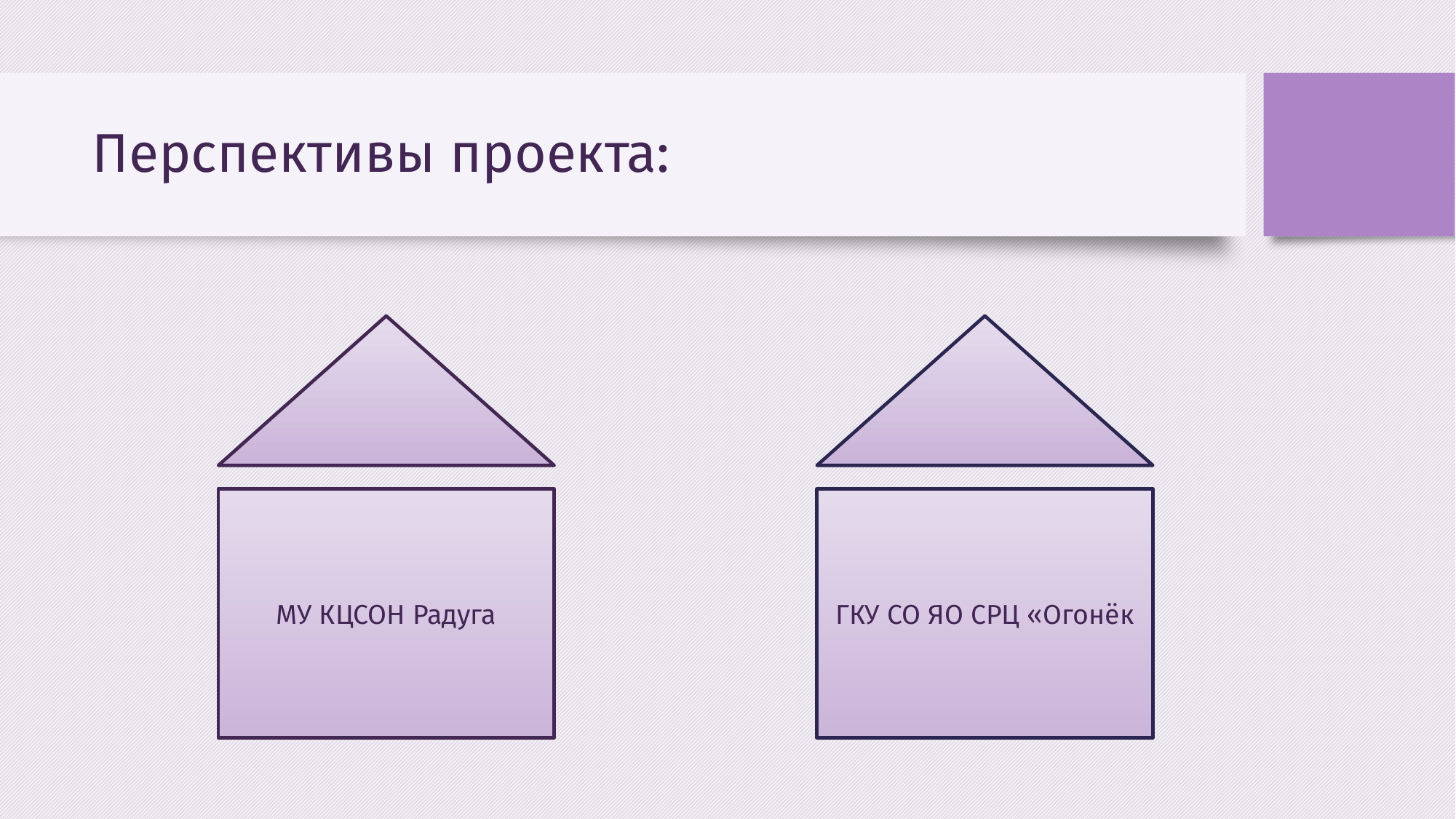

# Перспективы проекта:

МУ КЦСОН Радуга

ГКУ СО ЯО СРЦ «Огонёк